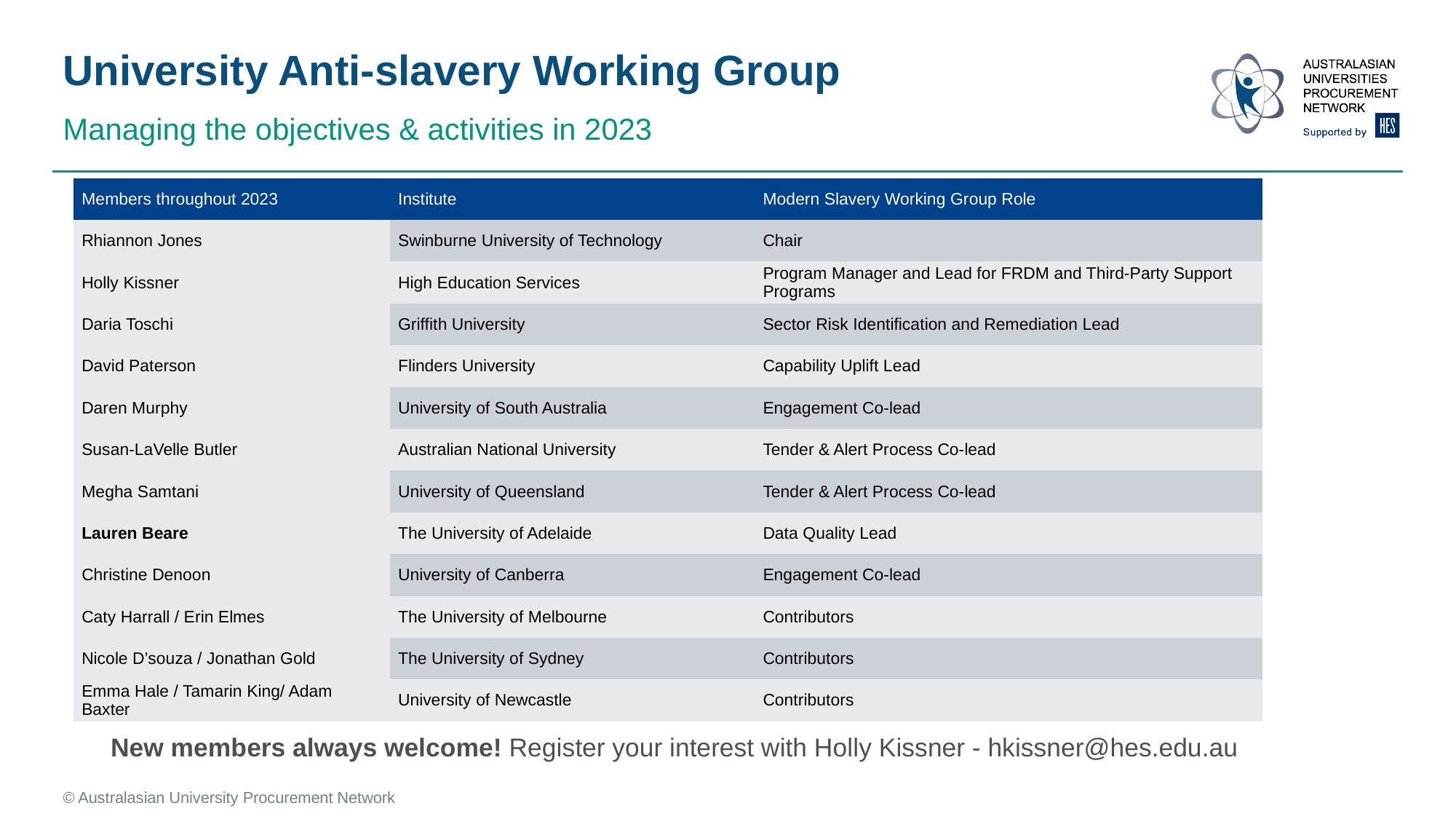

# University Anti-slavery Working Group
Managing the objectives & activities in 2023

| Members throughout 2023 | Institute | Modern Slavery Working Group Role |
| --- | --- | --- |
| Rhiannon Jones | Swinburne University of Technology | Chair |
| Holly Kissner | High Education Services | Program Manager and Lead for FRDM and Third-Party Support Programs |
| Daria Toschi | Griffith University | Sector Risk Identification and Remediation Lead |
| David Paterson | Flinders University | Capability Uplift Lead |
| Daren Murphy | University of South Australia | Engagement Co-lead |
| Susan-LaVelle Butler | Australian National University | Tender & Alert Process Co-lead |
| Megha Samtani | University of Queensland | Tender & Alert Process Co-lead |
| Lauren Beare | The University of Adelaide | Data Quality Lead |
| Christine Denoon | University of Canberra | Engagement Co-lead |
| Caty Harrall / Erin Elmes | The University of Melbourne | Contributors |
| Nicole D’souza / Jonathan Gold | The University of Sydney | Contributors |
| Emma Hale / Tamarin King/ Adam Baxter | University of Newcastle | Contributors |
New members always welcome! Register your interest with Holly Kissner - hkissner@hes.edu.au